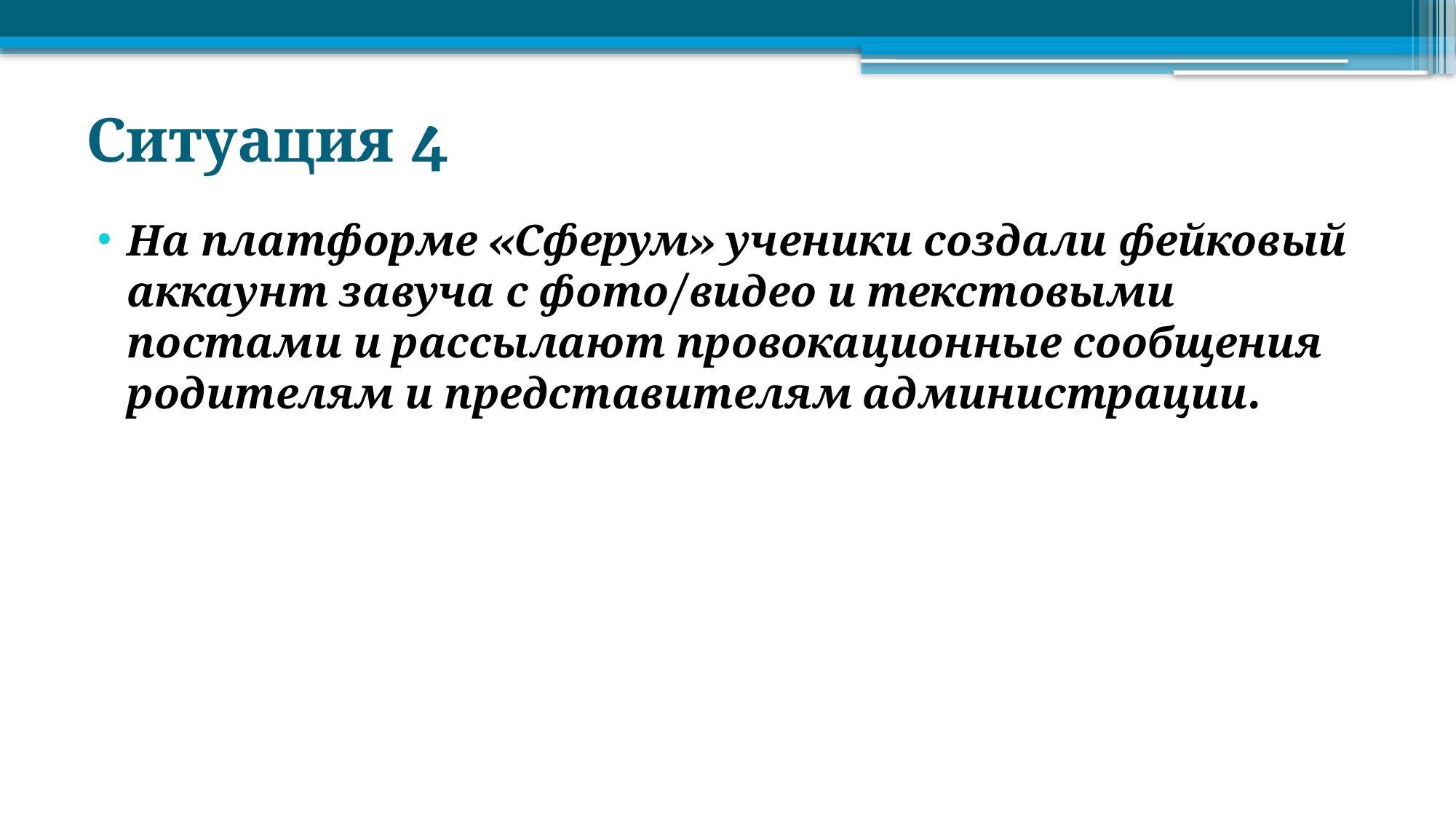

# Ситуация 4
На платформе «Сферум» ученики создали фейковый аккаунт завуча с фото/видео и текстовыми постами и рассылают провокационные сообщения родителям и представителям администрации.